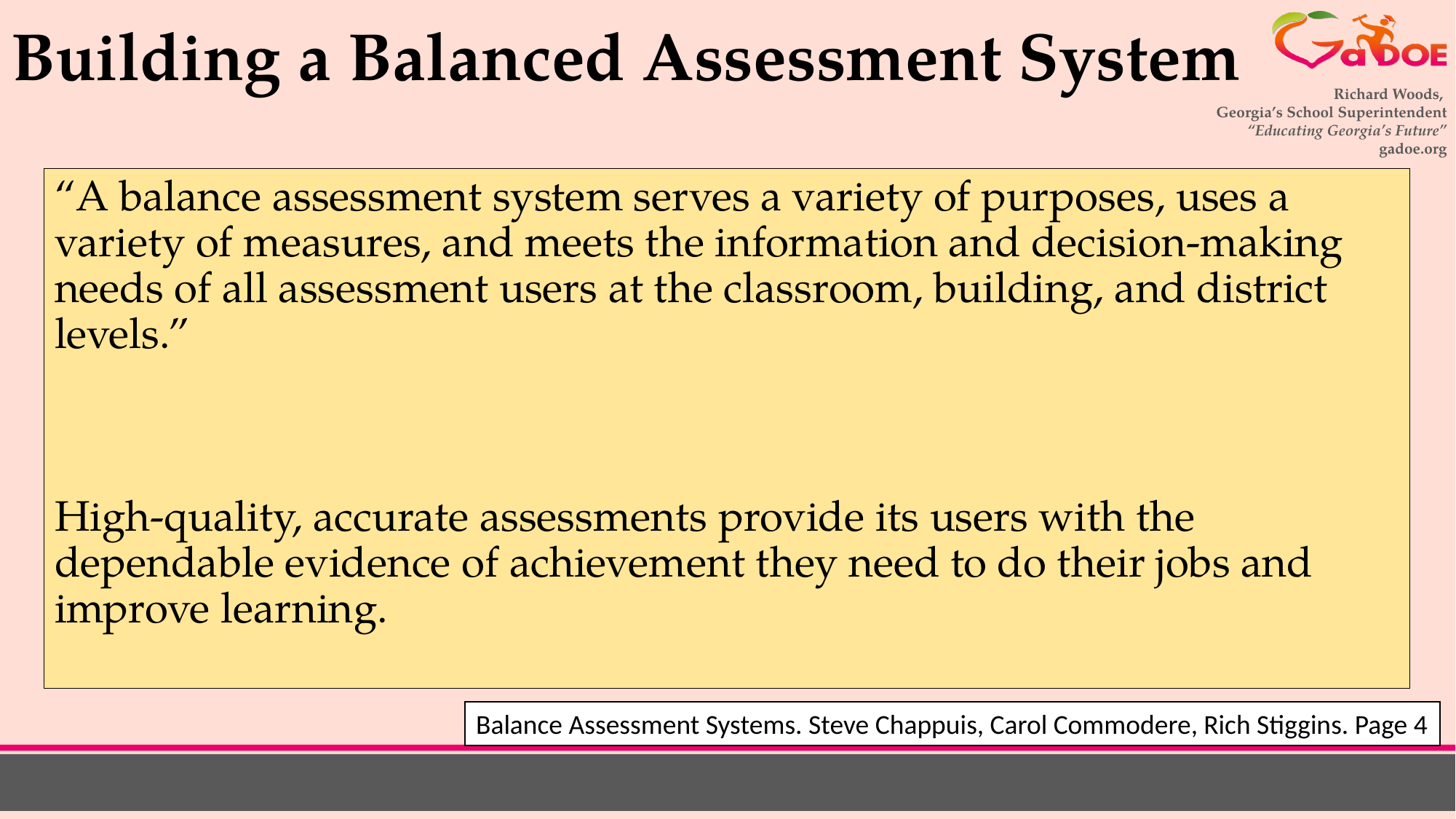

# Building a Balanced Assessment System
“A balance assessment system serves a variety of purposes, uses a variety of measures, and meets the information and decision-making needs of all assessment users at the classroom, building, and district levels.”

High-quality, accurate assessments provide its users with the dependable evidence of achievement they need to do their jobs and improve learning.
Balance Assessment Systems. Steve Chappuis, Carol Commodere, Rich Stiggins. Page 4